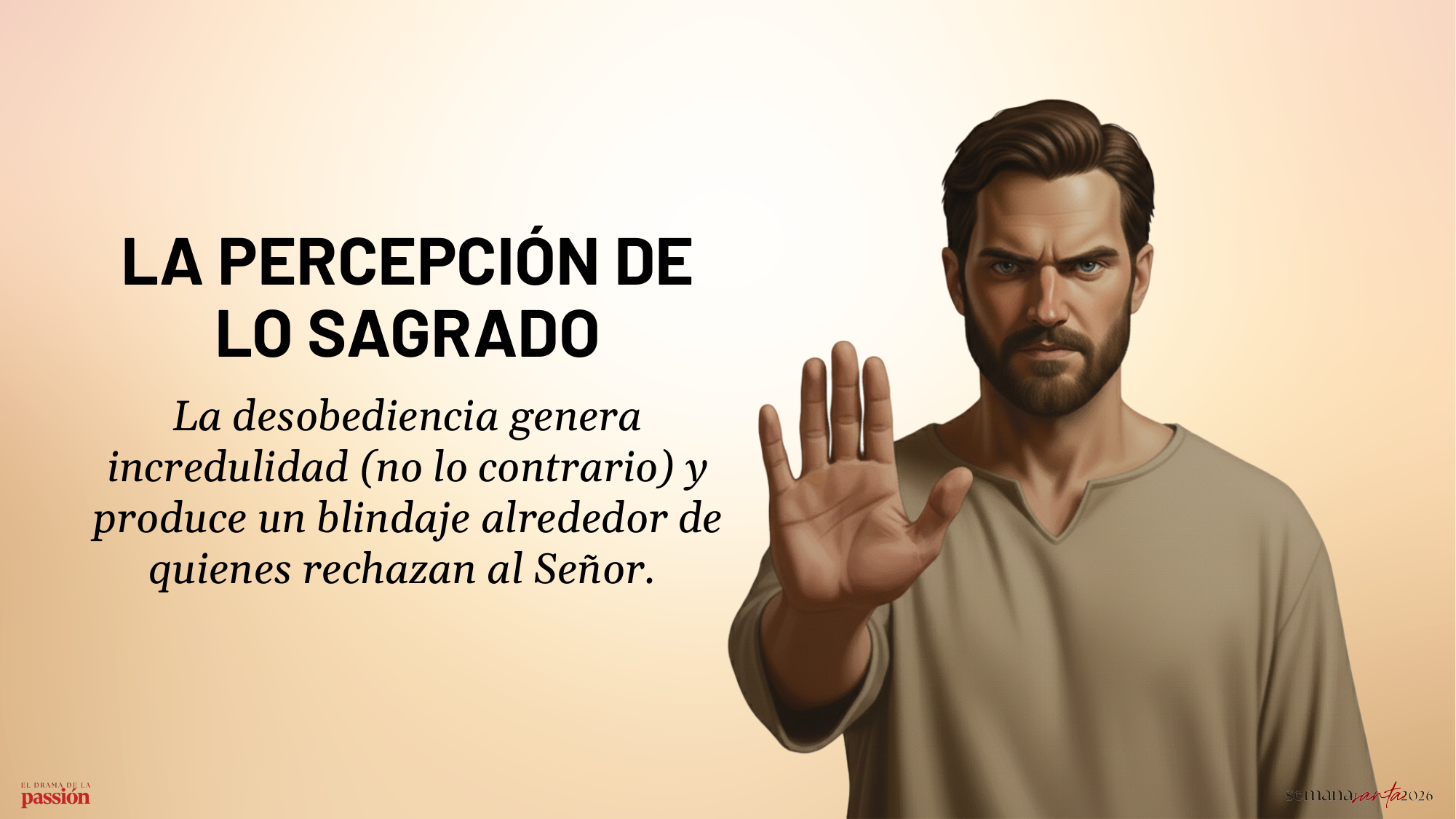

LA PERCEPCIÓN DE LO SAGRADO
La desobediencia genera incredulidad (no lo contrario) y produce un blindaje alrededor de quienes rechazan al Señor.